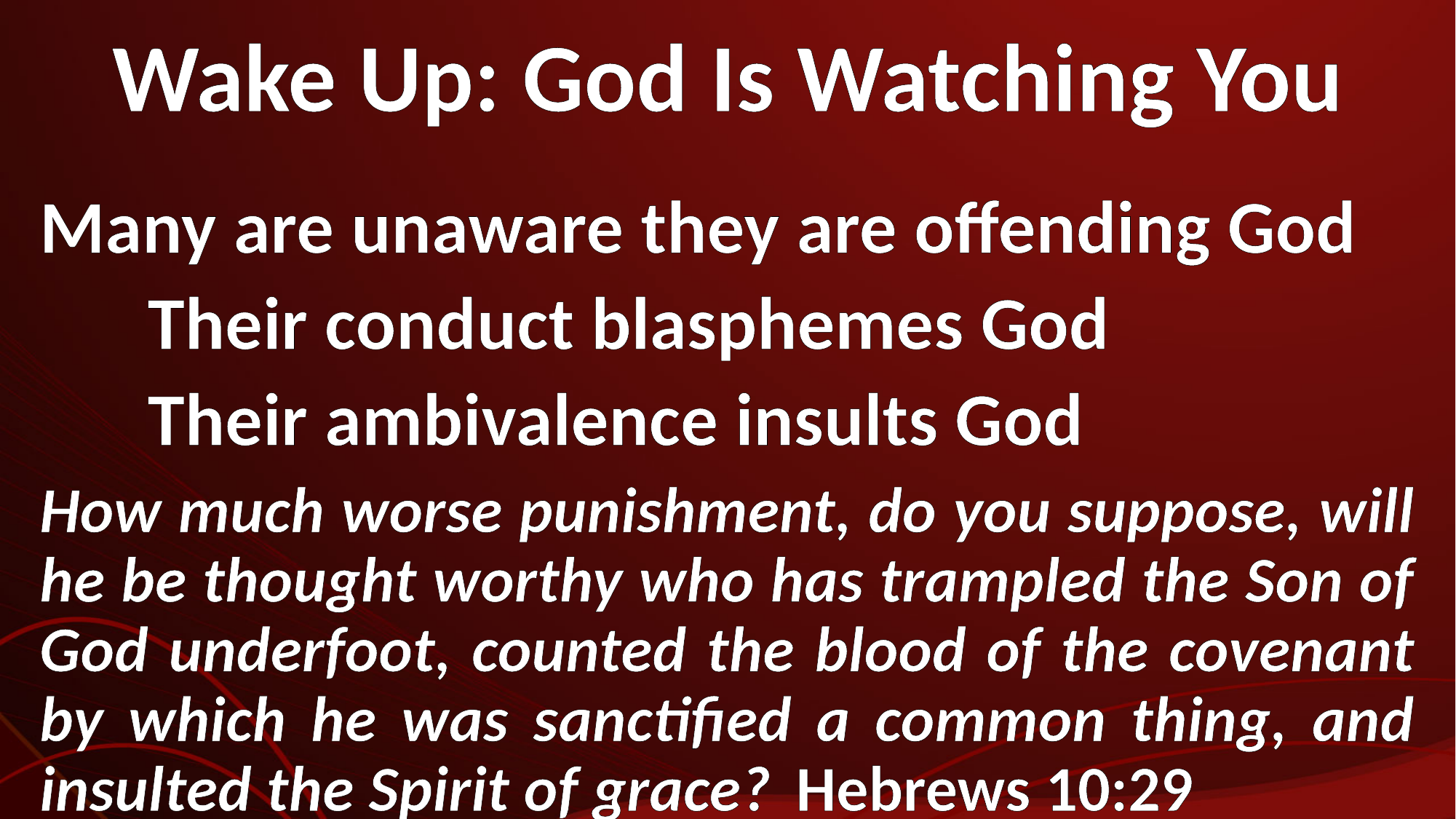

Wake Up: God Is Watching You
Many are unaware they are offending God
	Their conduct blasphemes God
	Their ambivalence insults God
How much worse punishment, do you suppose, will he be thought worthy who has trampled the Son of God underfoot, counted the blood of the covenant by which he was sanctified a common thing, and insulted the Spirit of grace? 											Hebrews 10:29